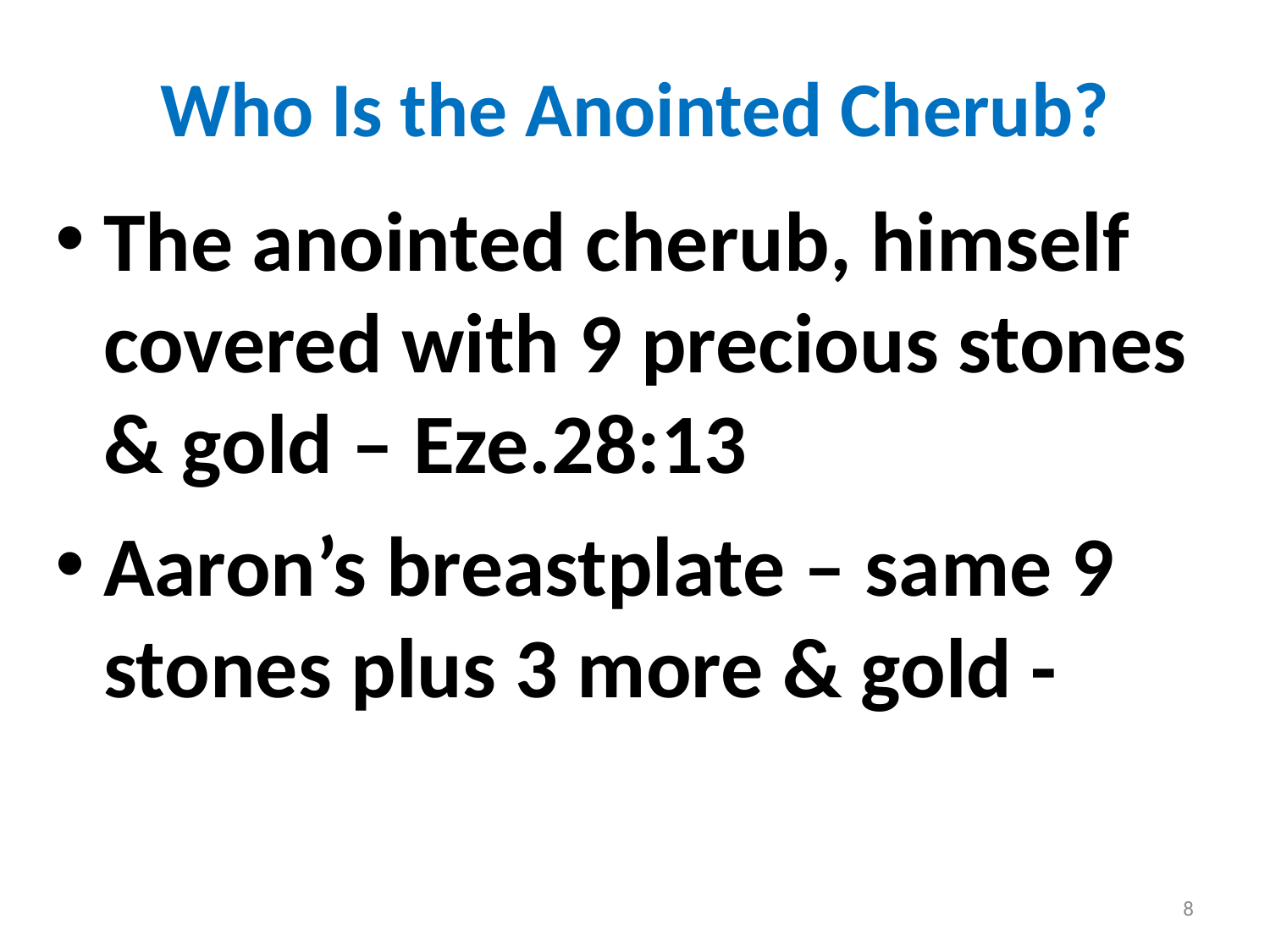

# Who Is the Anointed Cherub?
The anointed cherub, himself covered with 9 precious stones & gold – Eze.28:13
Aaron’s breastplate – same 9 stones plus 3 more & gold -
8